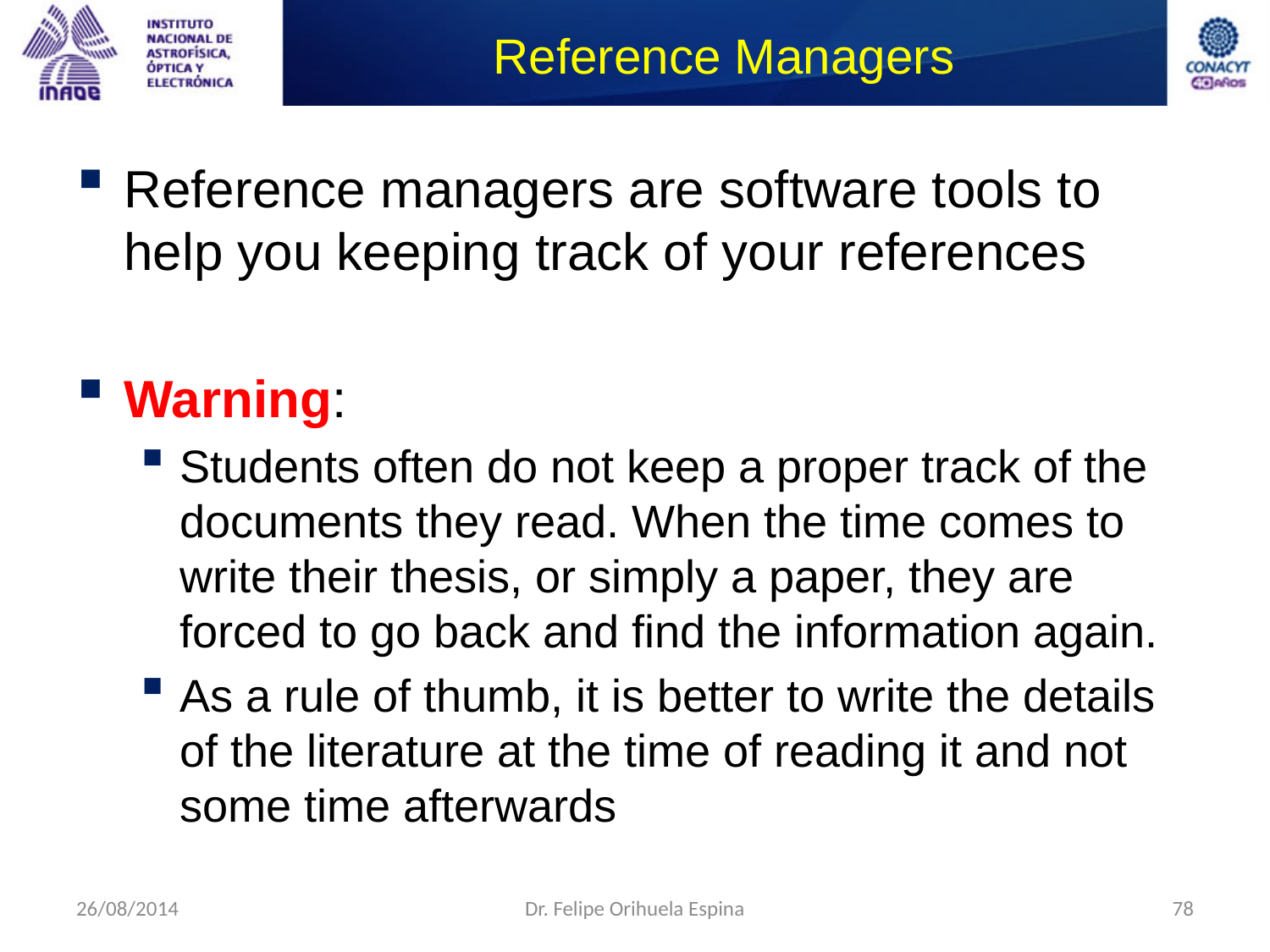

# Reference Managers
Reference managers are software tools to help you keeping track of your references

Warning:
Students often do not keep a proper track of the documents they read. When the time comes to write their thesis, or simply a paper, they are forced to go back and find the information again.
As a rule of thumb, it is better to write the details of the literature at the time of reading it and not some time afterwards
26/08/2014
Dr. Felipe Orihuela Espina
78